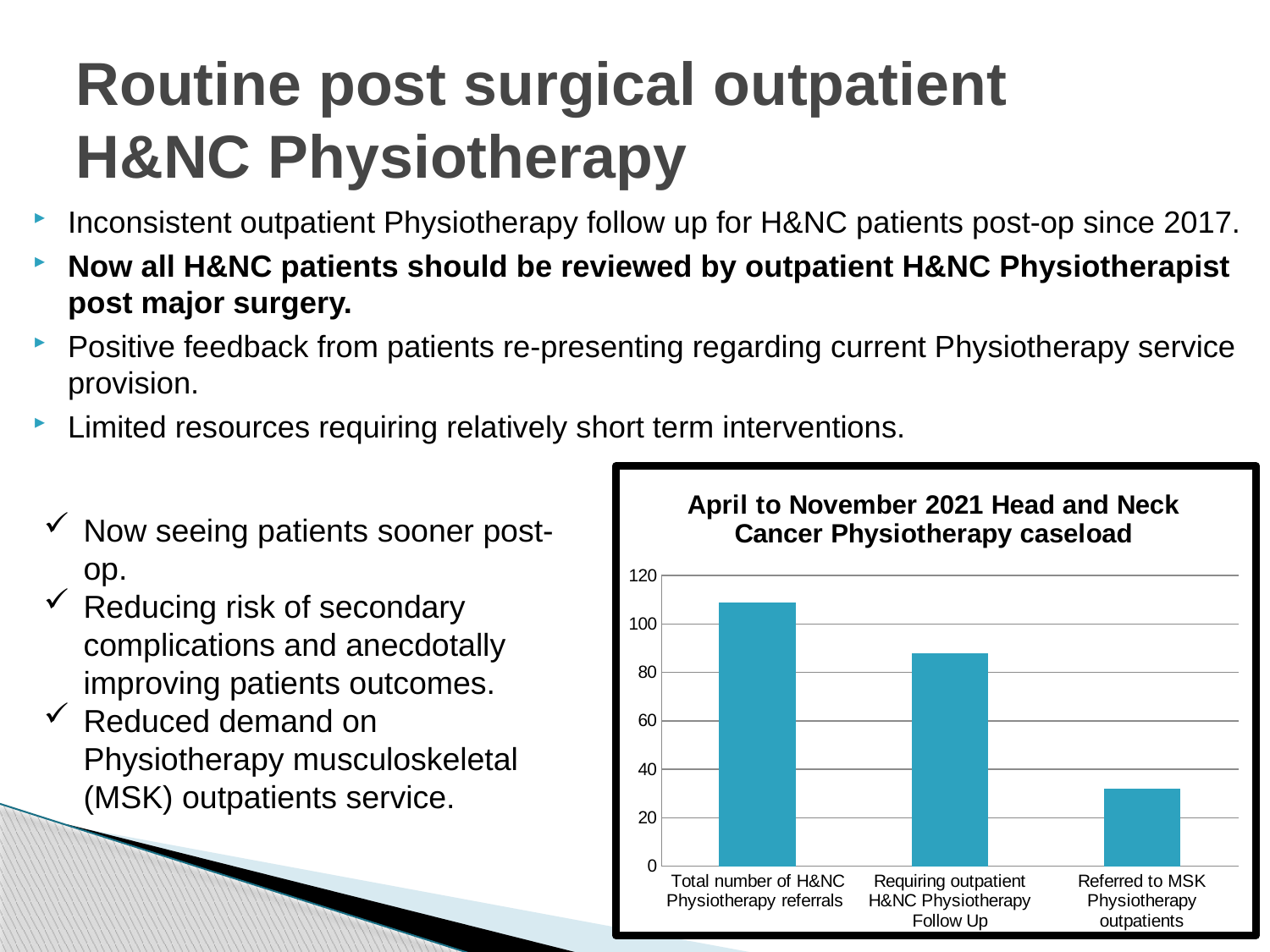

# Routine post surgical outpatient  H&NC Physiotherapy
Inconsistent outpatient Physiotherapy follow up for H&NC patients post-op since 2017.
Now all H&NC patients should be reviewed by outpatient H&NC Physiotherapist post major surgery.
Positive feedback from patients re-presenting regarding current Physiotherapy service provision.
Limited resources requiring relatively short term interventions.

### Chart: April to November 2021 Head and Neck Cancer Physiotherapy caseload

| Category |  |
|---|---|
| Total number of H&NC Physiotherapy referrals  | 109.0 |
| Requiring outpatient H&NC Physiotherapy Follow Up | 88.0 |
| Referred to MSK Physiotherapy outpatients | 32.0 |
Now seeing patients sooner post-op.
Reducing risk of secondary complications and anecdotally improving patients outcomes.
Reduced demand on Physiotherapy musculoskeletal (MSK) outpatients service.